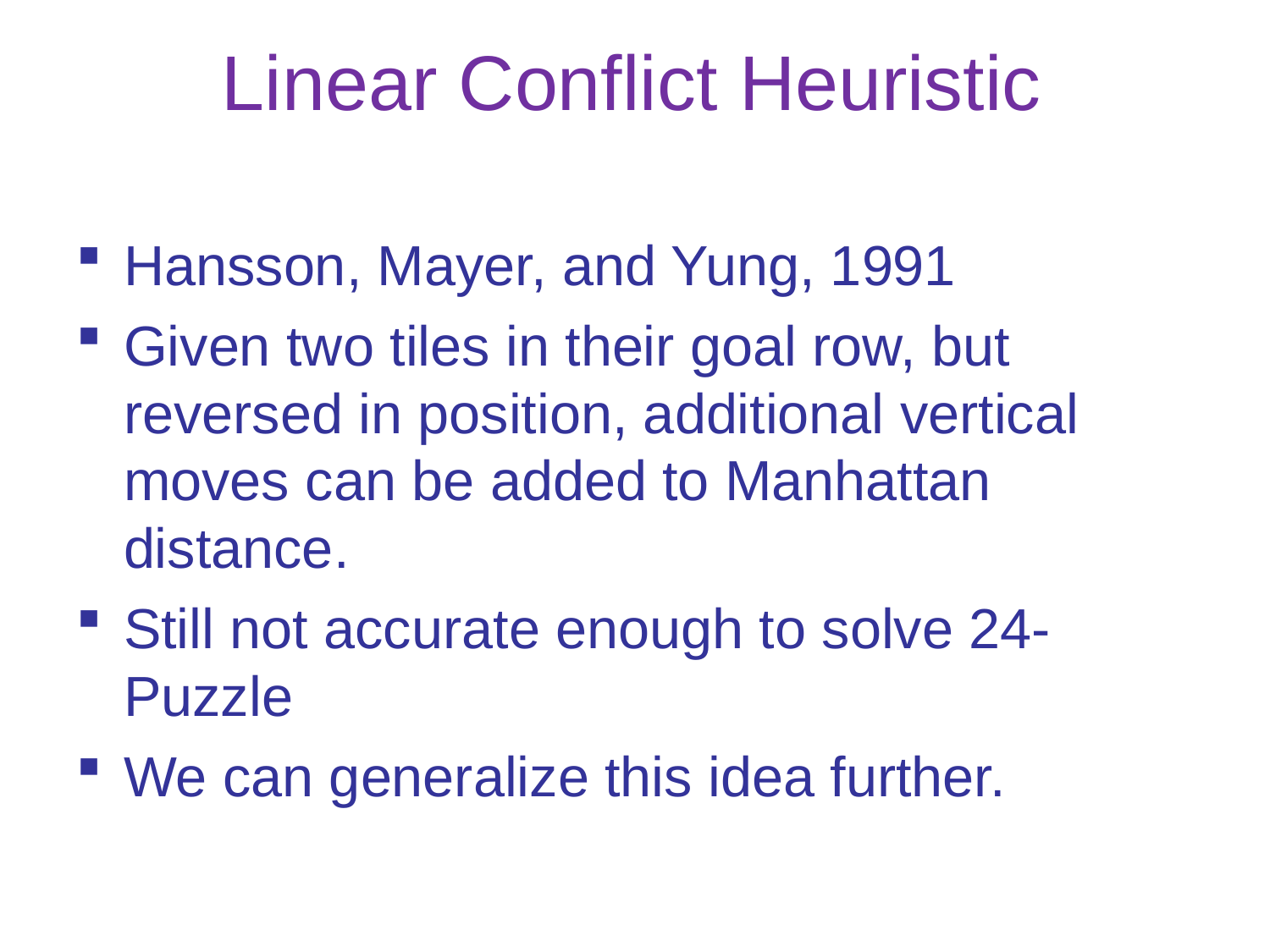

# Linear Conflict Heuristic
Hansson, Mayer, and Yung, 1991
Given two tiles in their goal row, but reversed in position, additional vertical moves can be added to Manhattan distance.
Still not accurate enough to solve 24-Puzzle
We can generalize this idea further.